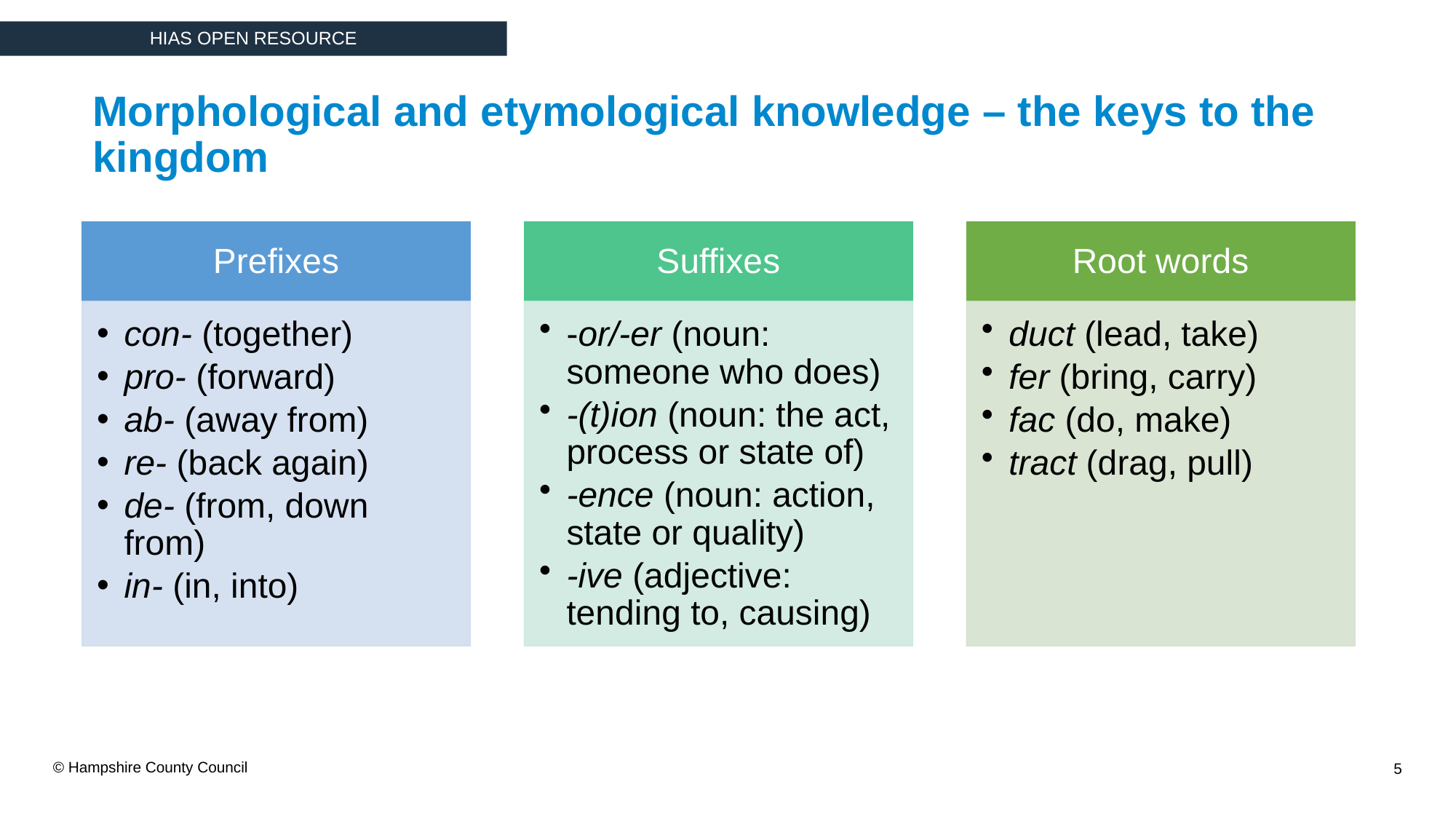

Morphological and etymological knowledge – the keys to the kingdom
Prefixes
con- (together)
pro- (forward)
ab- (away from)
re- (back again)
de- (from, down from)
in- (in, into)
Suffixes
-or/-er (noun: someone who does)
-(t)ion (noun: the act, process or state of)
-ence (noun: action, state or quality)
-ive (adjective: tending to, causing)
Root words
duct (lead, take)
fer (bring, carry)
fac (do, make)
tract (drag, pull)